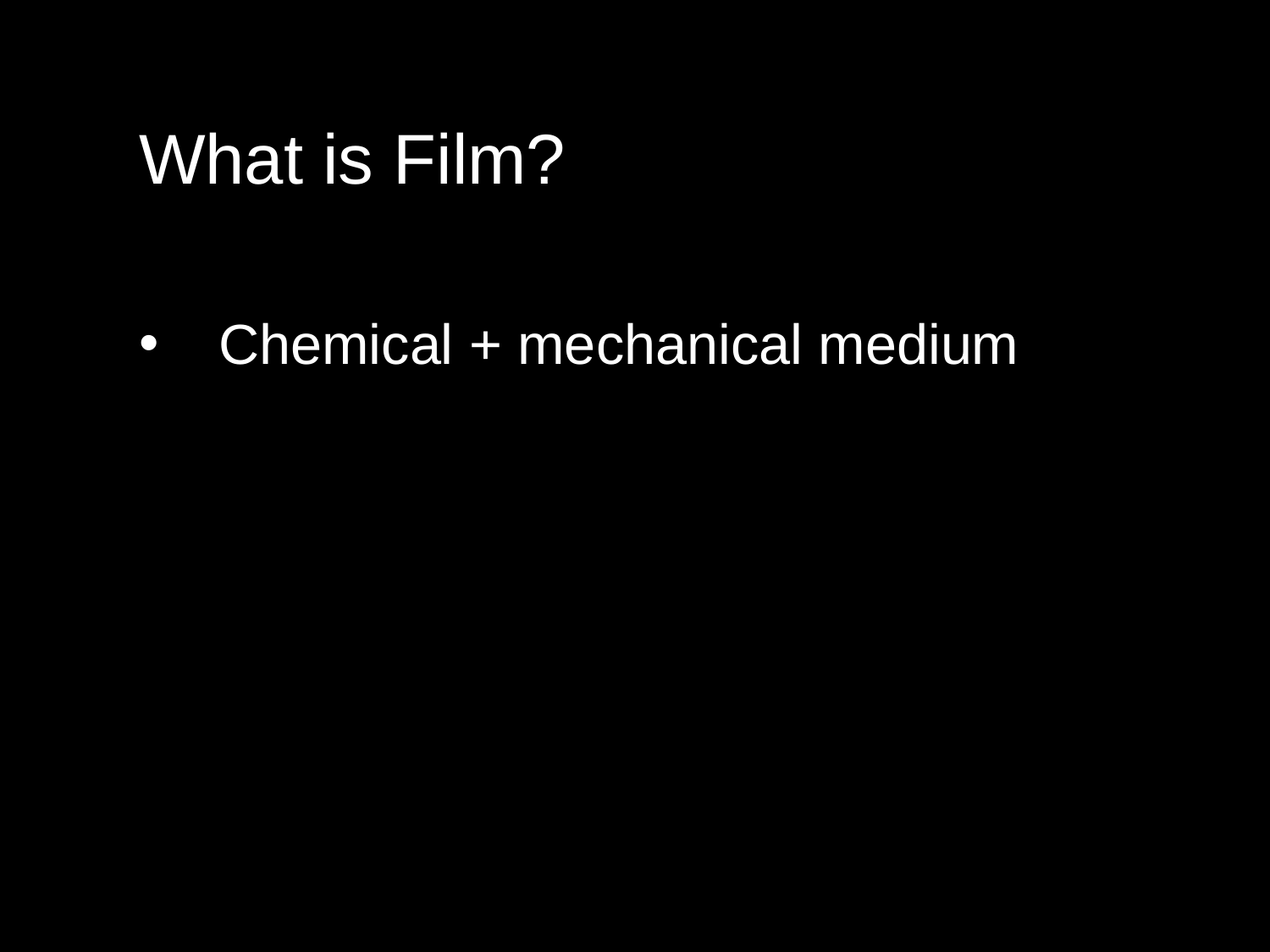

What is Film?

Chemical + mechanical medium